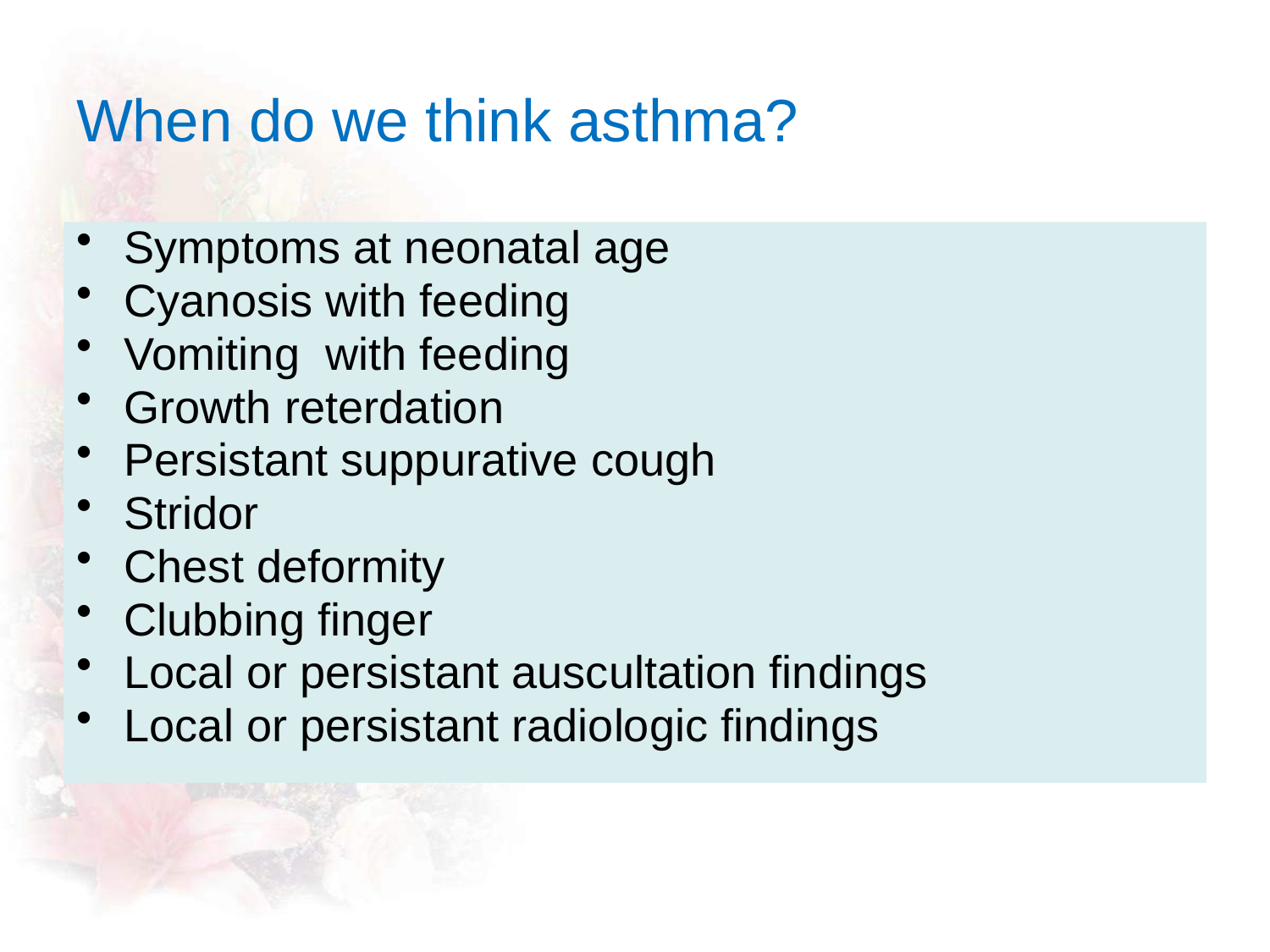

# When do we think asthma?
Symptoms at neonatal age
Cyanosis with feeding
Vomiting  with feeding
Growth reterdation
Persistant suppurative cough
Stridor
Chest deformity
Clubbing finger
Local or persistant auscultation findings
Local or persistant radiologic findings